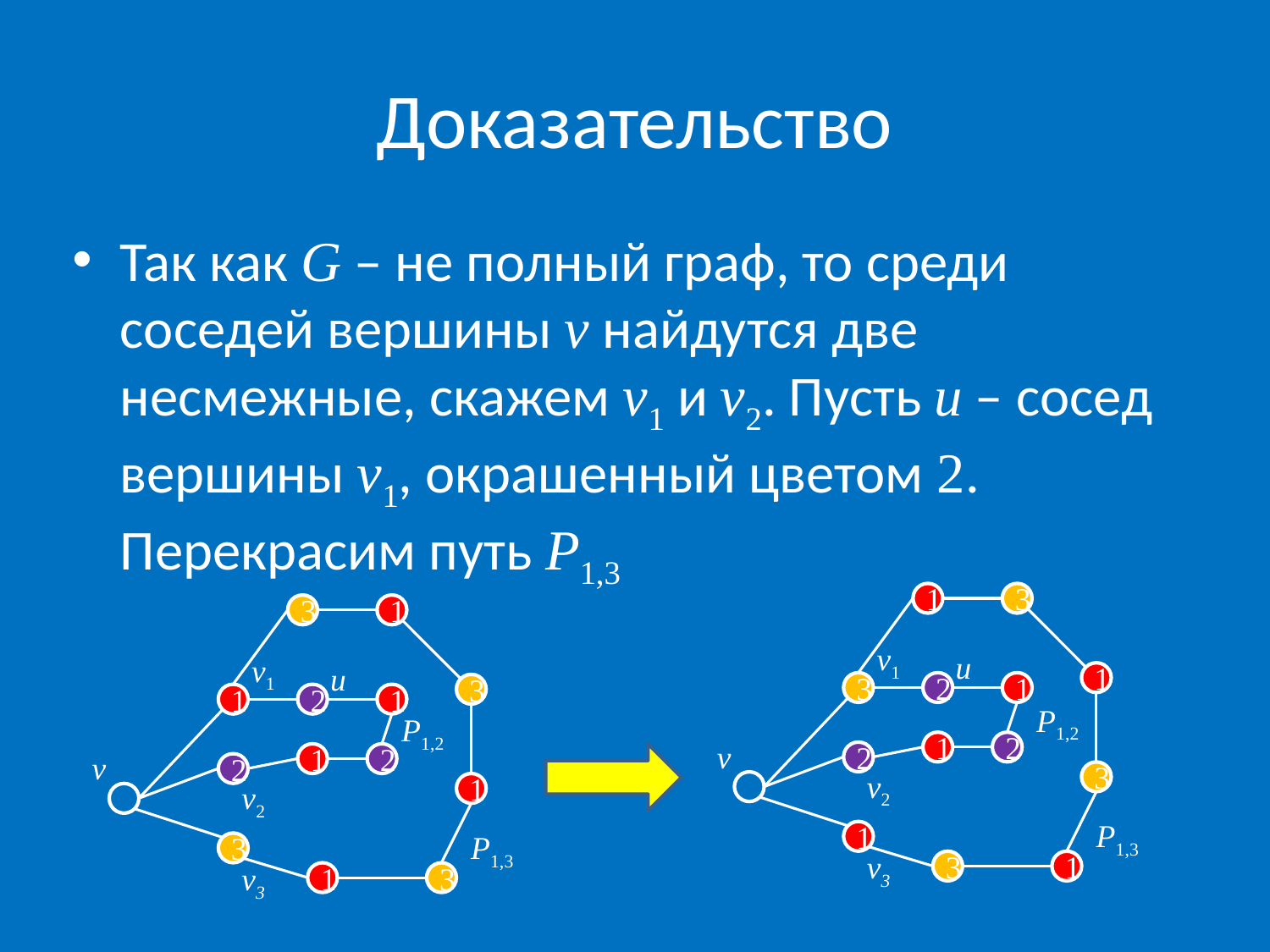

# Доказательство
Так как G – не полный граф, то среди соседей вершины v найдутся две несмежные, скажем v1 и v2. Пусть u – сосед вершины v1, окрашенный цветом 2. Перекрасим путь P1,3
1
3
3
1
v1
u
v1
u
1
3
2
1
3
1
2
1
P1,2
P1,2
v
1
2
v
2
1
2

2
v2
3
v2

1

P1,3
P1,3
1
3
v3
3
1
v3
1
3